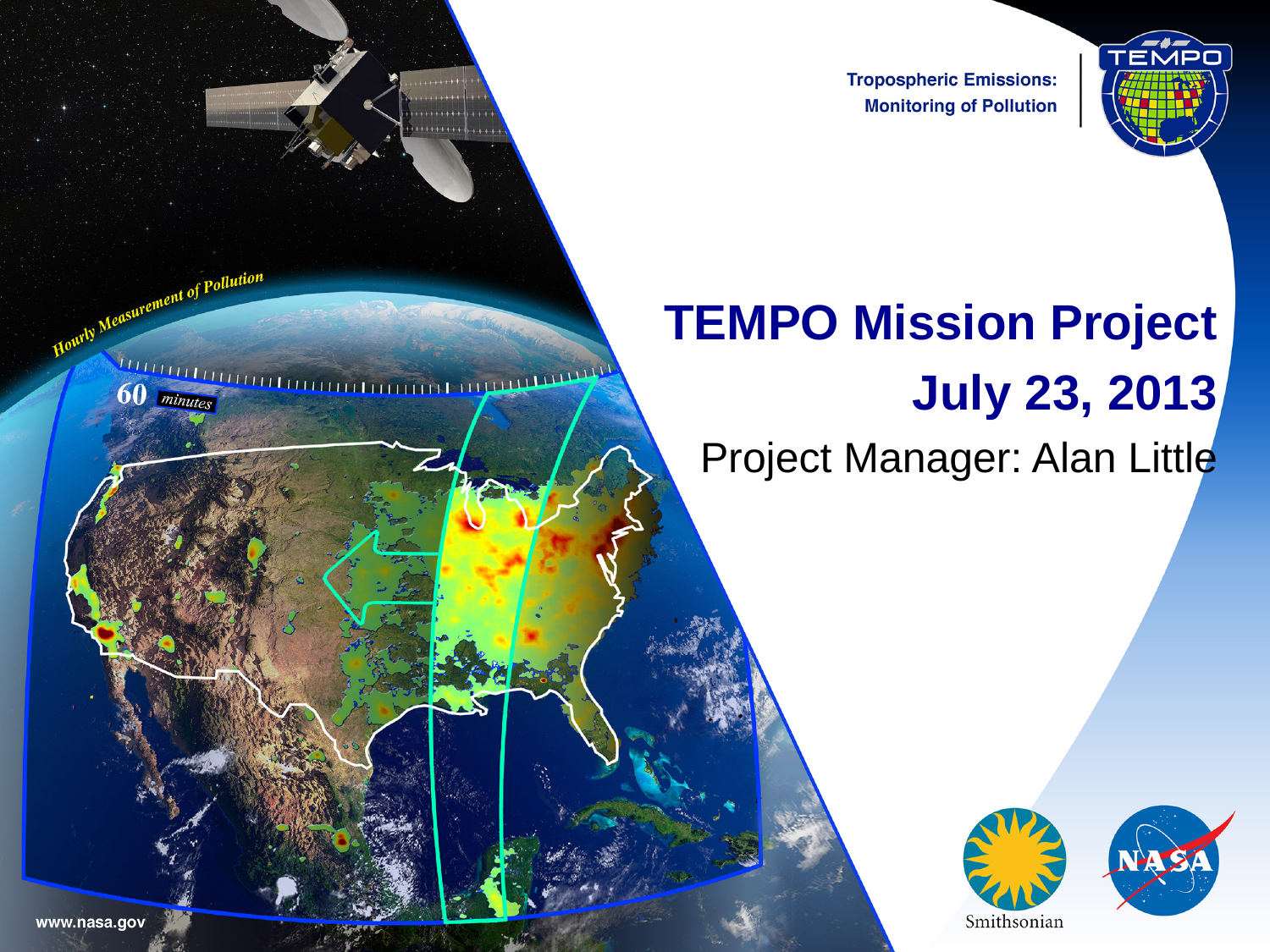

TEMPO Mission Project
July 23, 2013
Project Manager: Alan Little